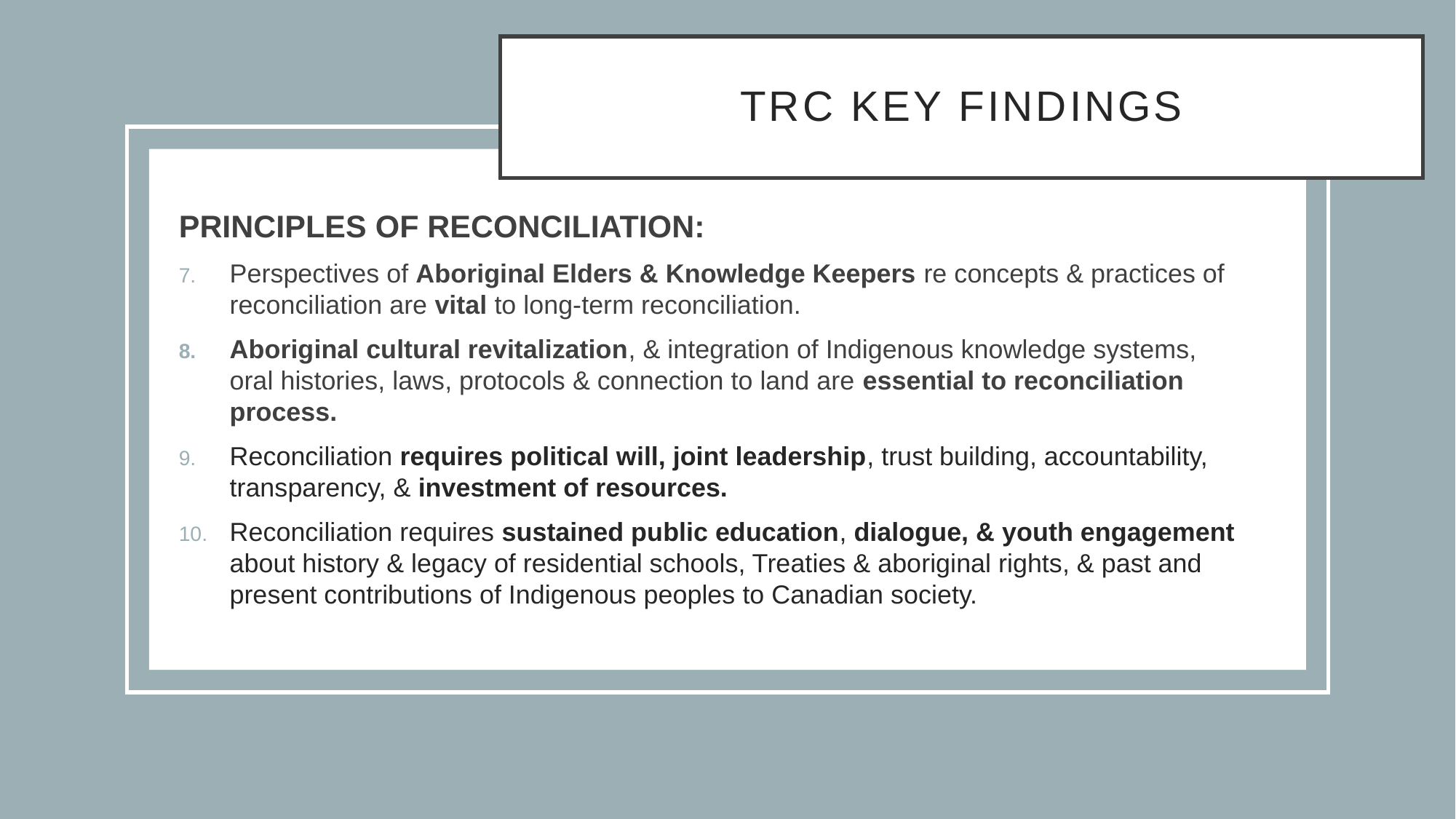

# TRC Key Findings

PRINCIPLES OF RECONCILIATION:
Perspectives of Aboriginal Elders & Knowledge Keepers re concepts & practices of reconciliation are vital to long-term reconciliation.
Aboriginal cultural revitalization, & integration of Indigenous knowledge systems, oral histories, laws, protocols & connection to land are essential to reconciliation process.
Reconciliation requires political will, joint leadership, trust building, accountability, transparency, & investment of resources.
Reconciliation requires sustained public education, dialogue, & youth engagement about history & legacy of residential schools, Treaties & aboriginal rights, & past and present contributions of Indigenous peoples to Canadian society.